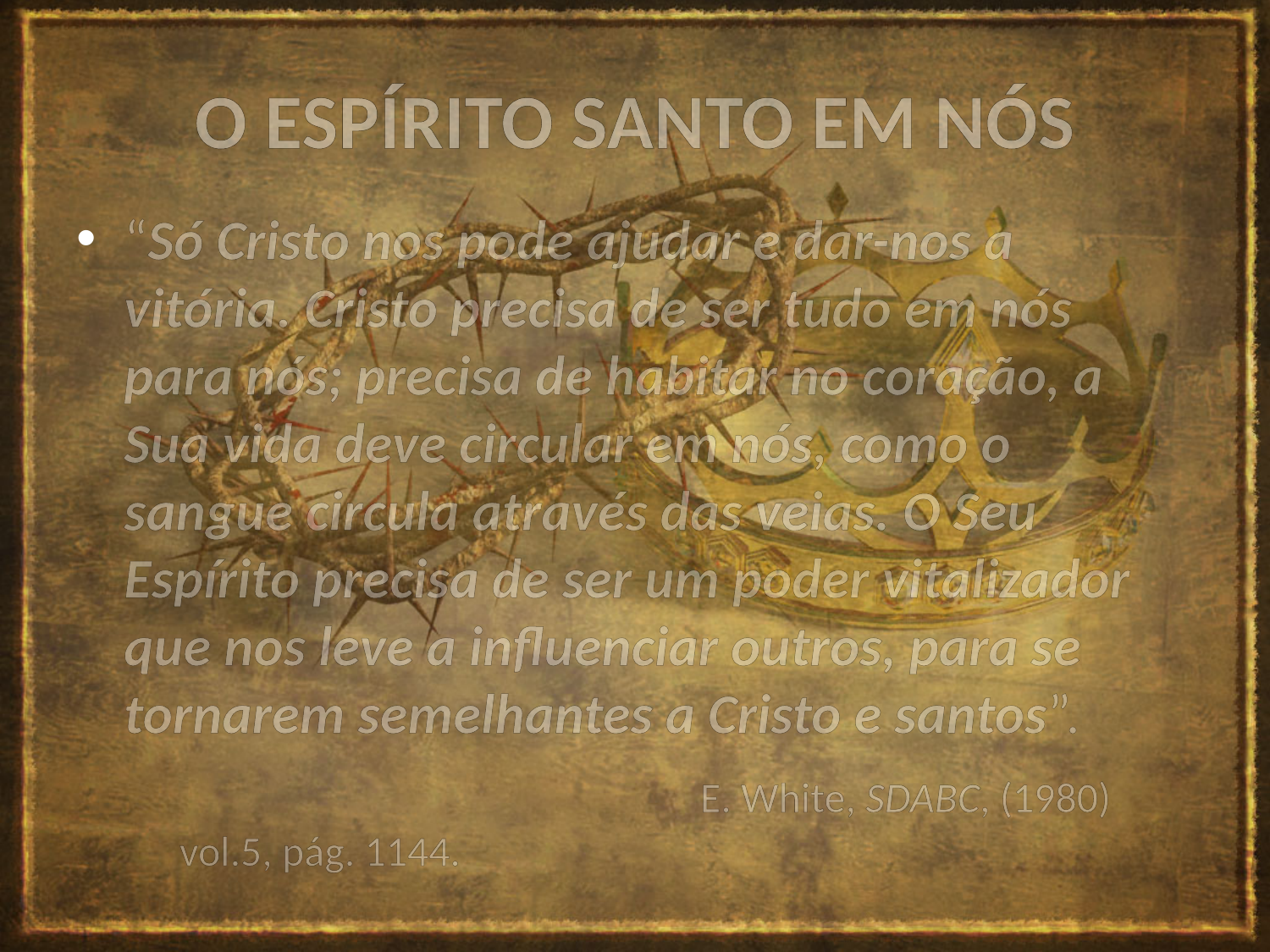

# O ESPÍRITO SANTO EM NÓS
“Só Cristo nos pode ajudar e dar-nos a vitória. Cristo precisa de ser tudo em nós para nós; precisa de habitar no coração, a Sua vida deve circular em nós, como o sangue circula através das veias. O Seu Espírito precisa de ser um poder vitalizador que nos leve a influenciar outros, para se tornarem semelhantes a Cristo e santos”.
					 E. White, SDABC, (1980) vol.5, pág. 1144.